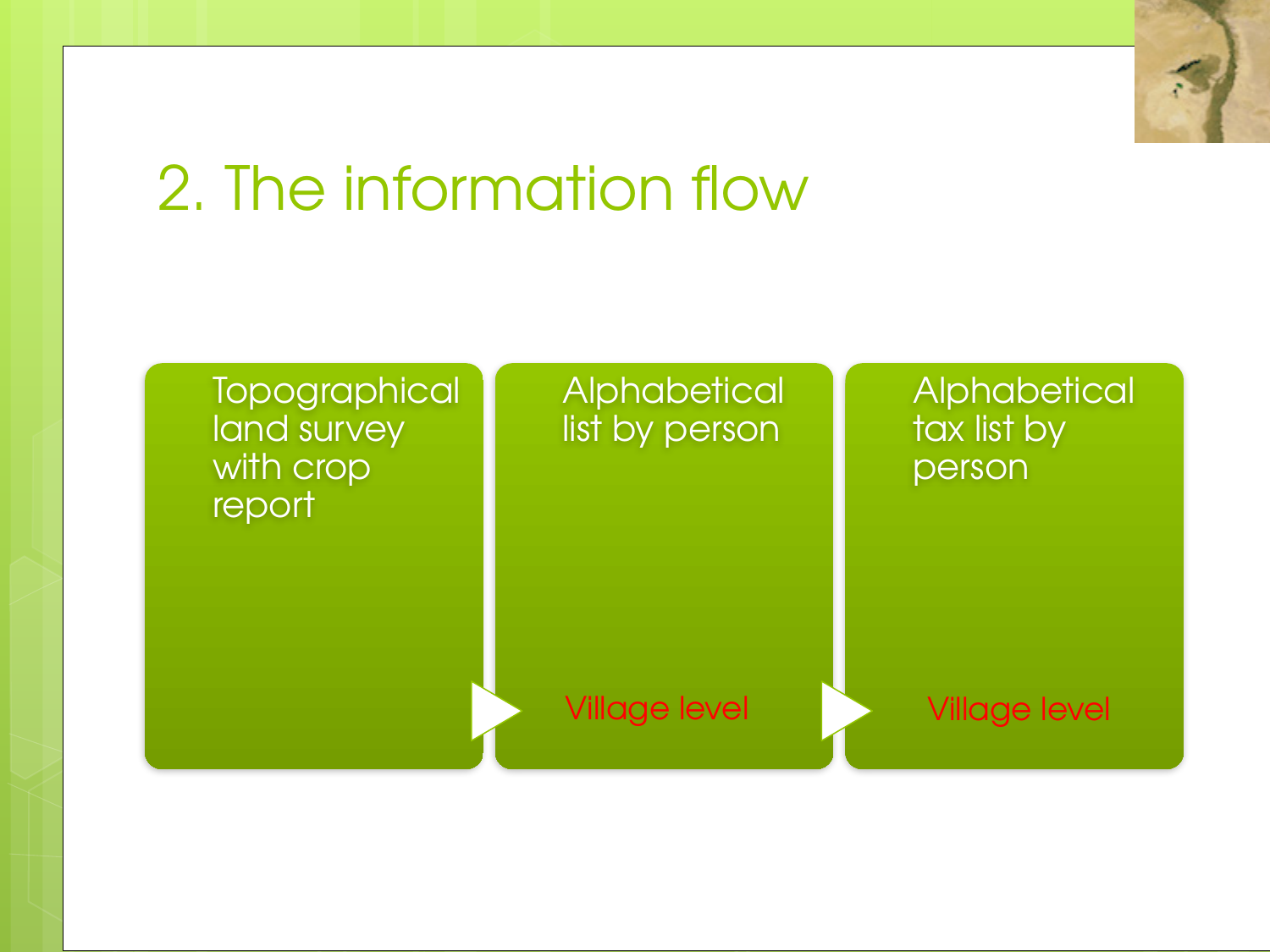

# 2. The information flow

Topographical land survey with crop report

Alphabetical list by person

Alphabetical tax list by person
Village level
Village level